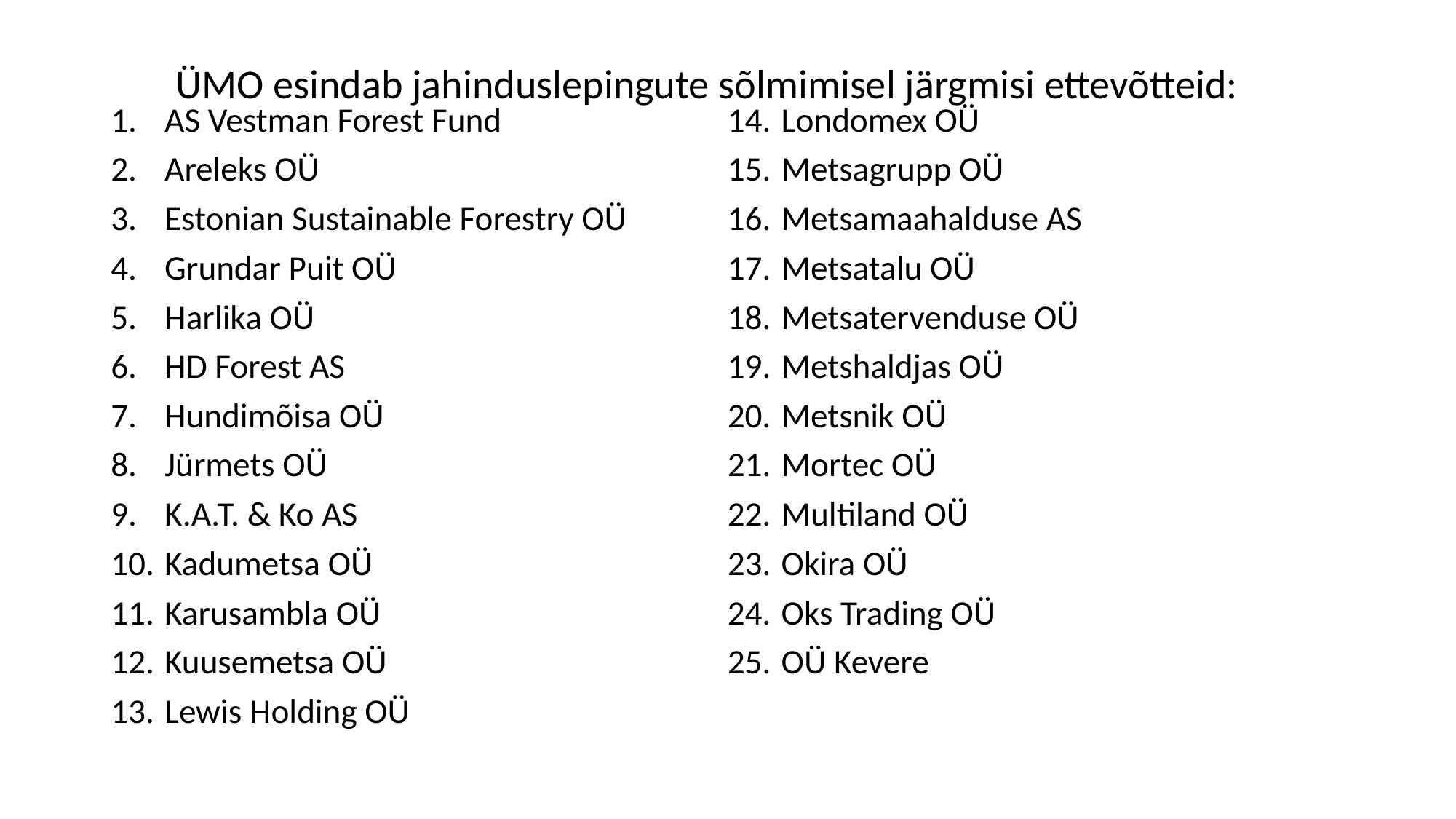

# ÜMO esindab jahinduslepingute sõlmimisel järgmisi ettevõtteid:
AS Vestman Forest Fund
Areleks OÜ
Estonian Sustainable Forestry OÜ
Grundar Puit OÜ
Harlika OÜ
HD Forest AS
Hundimõisa OÜ
Jürmets OÜ
K.A.T. & Ko AS
Kadumetsa OÜ
Karusambla OÜ
Kuusemetsa OÜ
Lewis Holding OÜ
Londomex OÜ
Metsagrupp OÜ
Metsamaahalduse AS
Metsatalu OÜ
Metsatervenduse OÜ
Metshaldjas OÜ
Metsnik OÜ
Mortec OÜ
Multiland OÜ
Okira OÜ
Oks Trading OÜ
OÜ Kevere